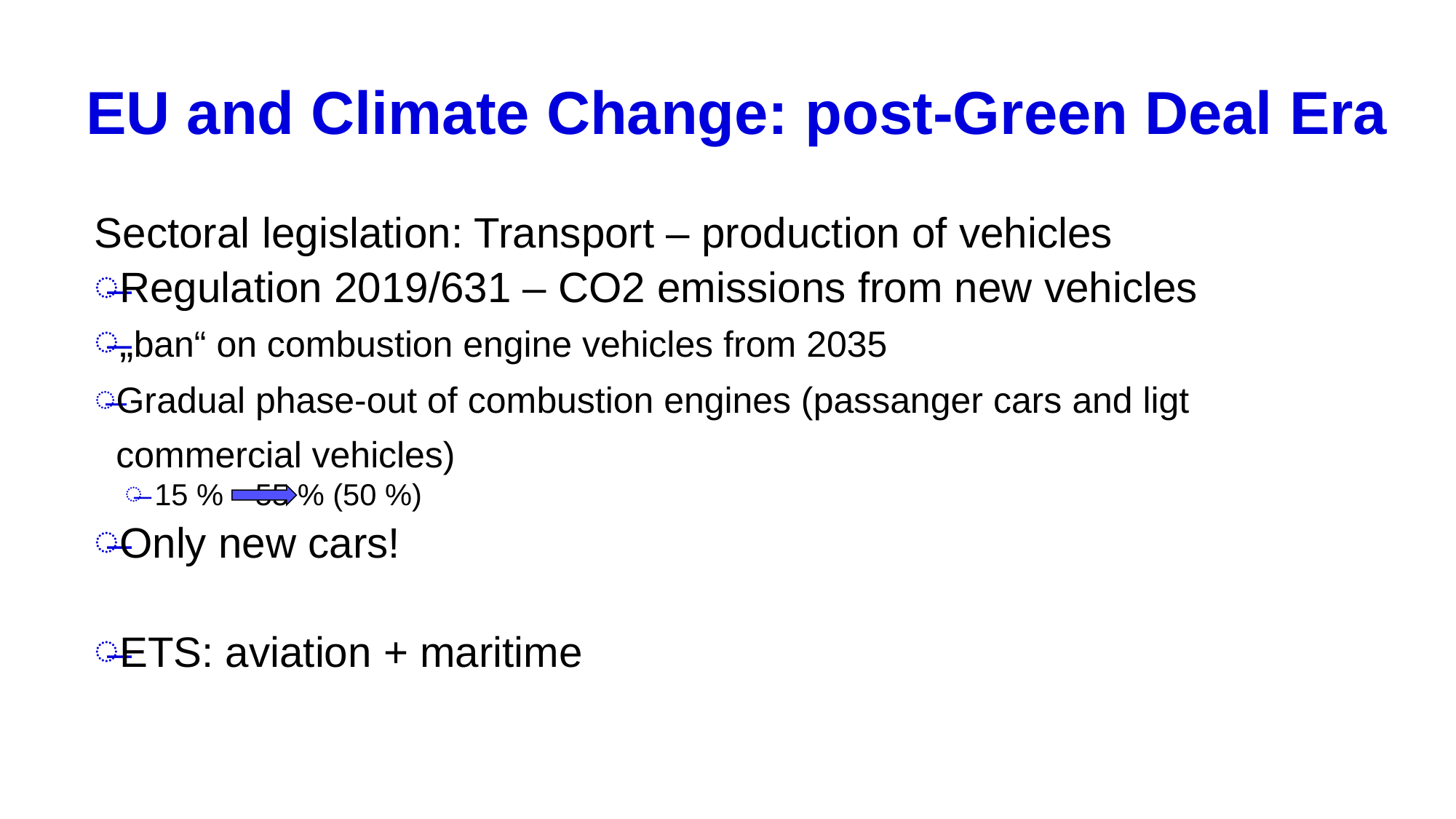

# EU and Climate Change: post-Green Deal Era
Sectoral legislation: Transport – production of vehicles
Regulation 2019/631 – CO2 emissions from new vehicles
„ban“ on combustion engine vehicles from 2035
Gradual phase-out of combustion engines (passanger cars and ligt commercial vehicles)
 15 %	55 % (50 %)
Only new cars!

ETS: aviation + maritime